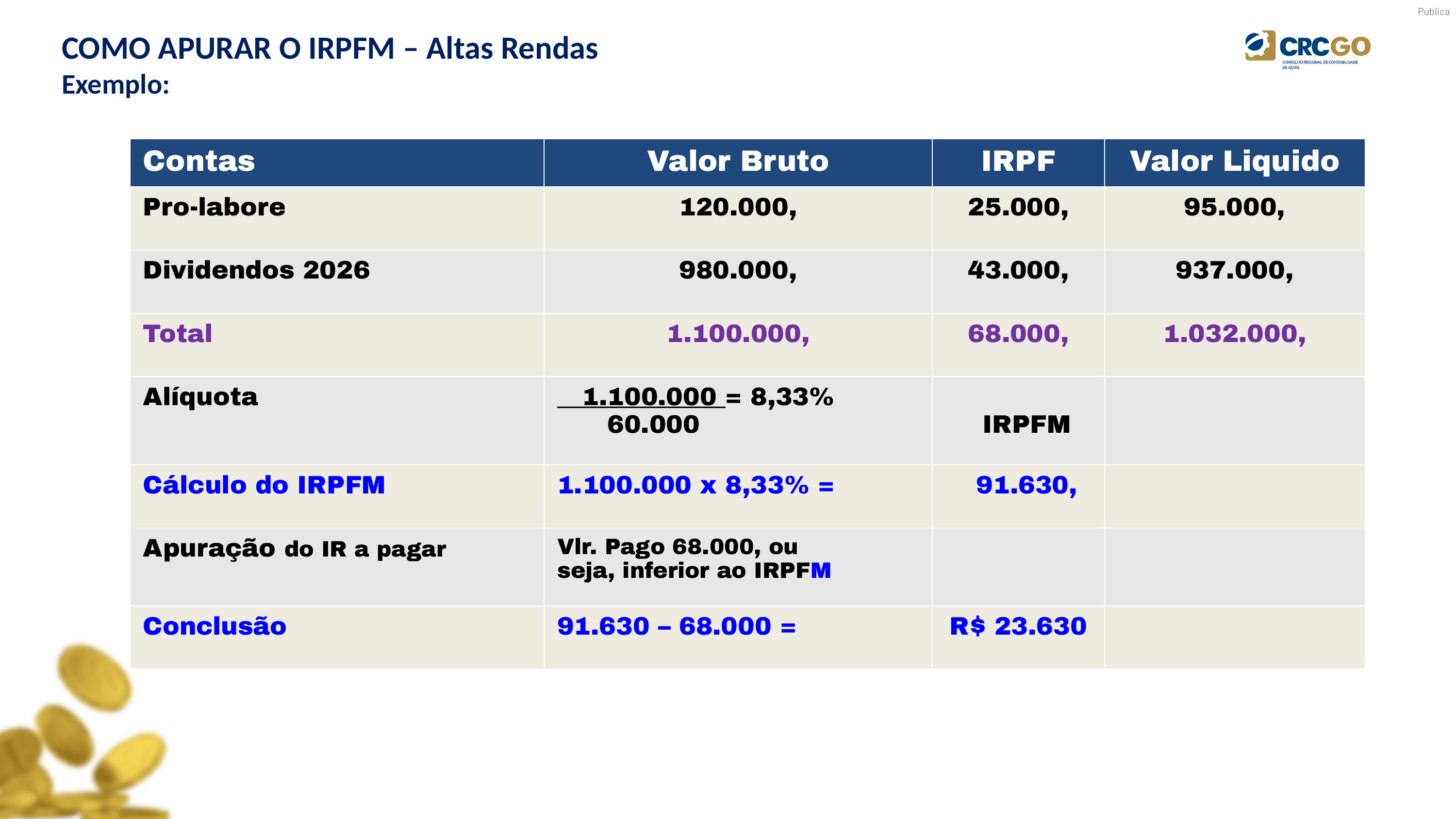

COMO APURAR O IRPFM – Altas Rendas
Exemplo:

| Contas | Valor Bruto | IRPF | Valor Liquido |
| --- | --- | --- | --- |
| Pro-labore | 120.000, | 25.000, | 95.000, |
| Dividendos 2026 | 980.000, | 43.000, | 937.000, |
| Total | 1.100.000, | 68.000, | 1.032.000, |
| Alíquota | 1.100.000 = 8,33% 60.000 | IRPFM |  |
| Cálculo do IRPFM | 1.100.000 x 8,33% = | 91.630, |  |
| Apuração do IR a pagar | Vlr. Pago 68.000, ou seja, inferior ao IRPFM |  |  |
| Conclusão | 91.630 – 68.000 = | R$ 23.630 |  |